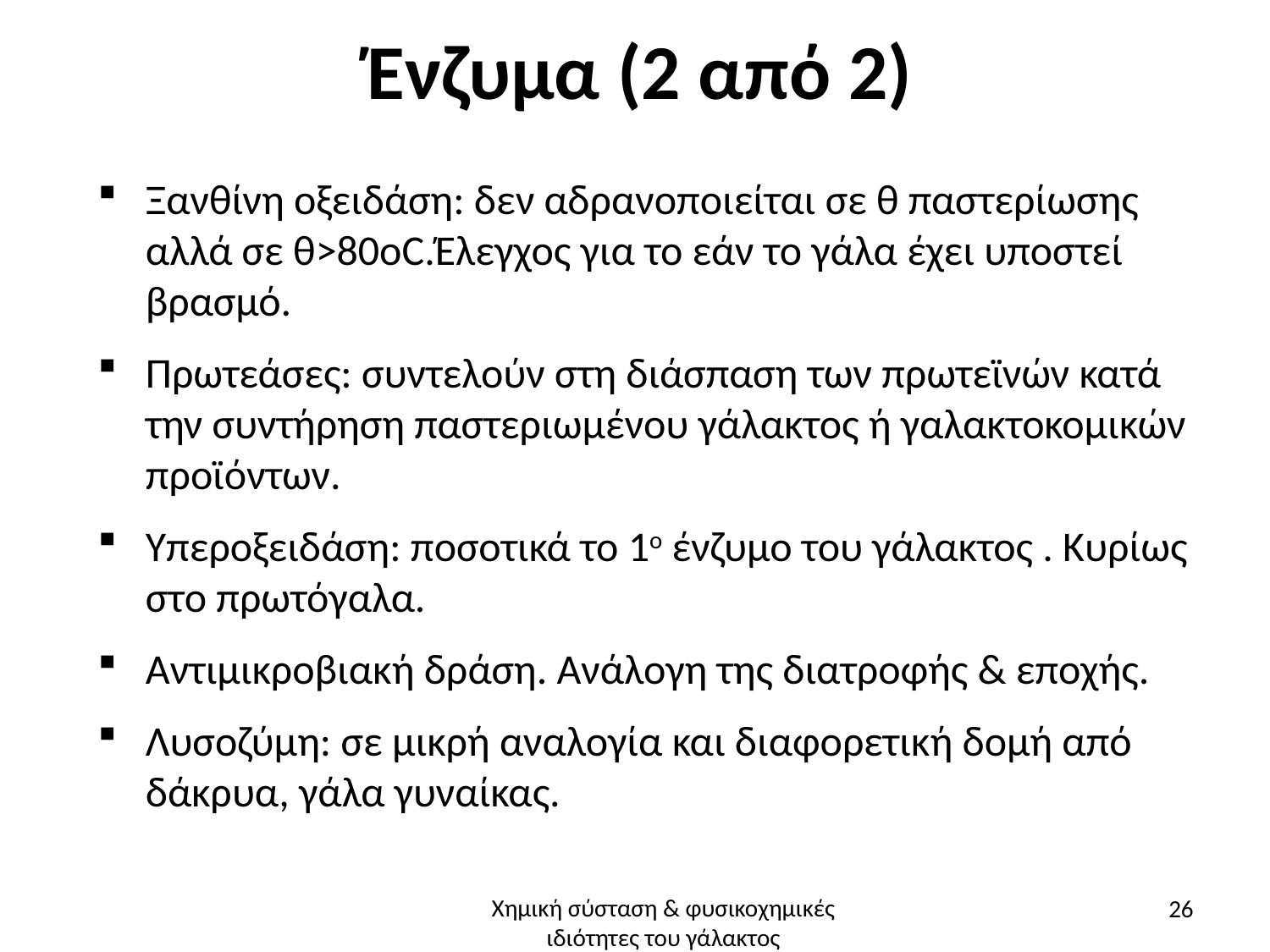

# Ένζυμα (2 από 2)
Ξανθίνη οξειδάση: δεν αδρανοποιείται σε θ παστερίωσης αλλά σε θ>80οC.Έλεγχος για το εάν το γάλα έχει υποστεί βρασμό.
Πρωτεάσες: συντελούν στη διάσπαση των πρωτεϊνών κατά την συντήρηση παστεριωμένου γάλακτος ή γαλακτοκομικών προϊόντων.
Υπεροξειδάση: ποσοτικά το 1ο ένζυμο του γάλακτος . Κυρίως στο πρωτόγαλα.
Αντιμικροβιακή δράση. Ανάλογη της διατροφής & εποχής.
Λυσοζύμη: σε μικρή αναλογία και διαφορετική δομή από δάκρυα, γάλα γυναίκας.
26
Χημική σύσταση & φυσικοχημικές ιδιότητες του γάλακτος